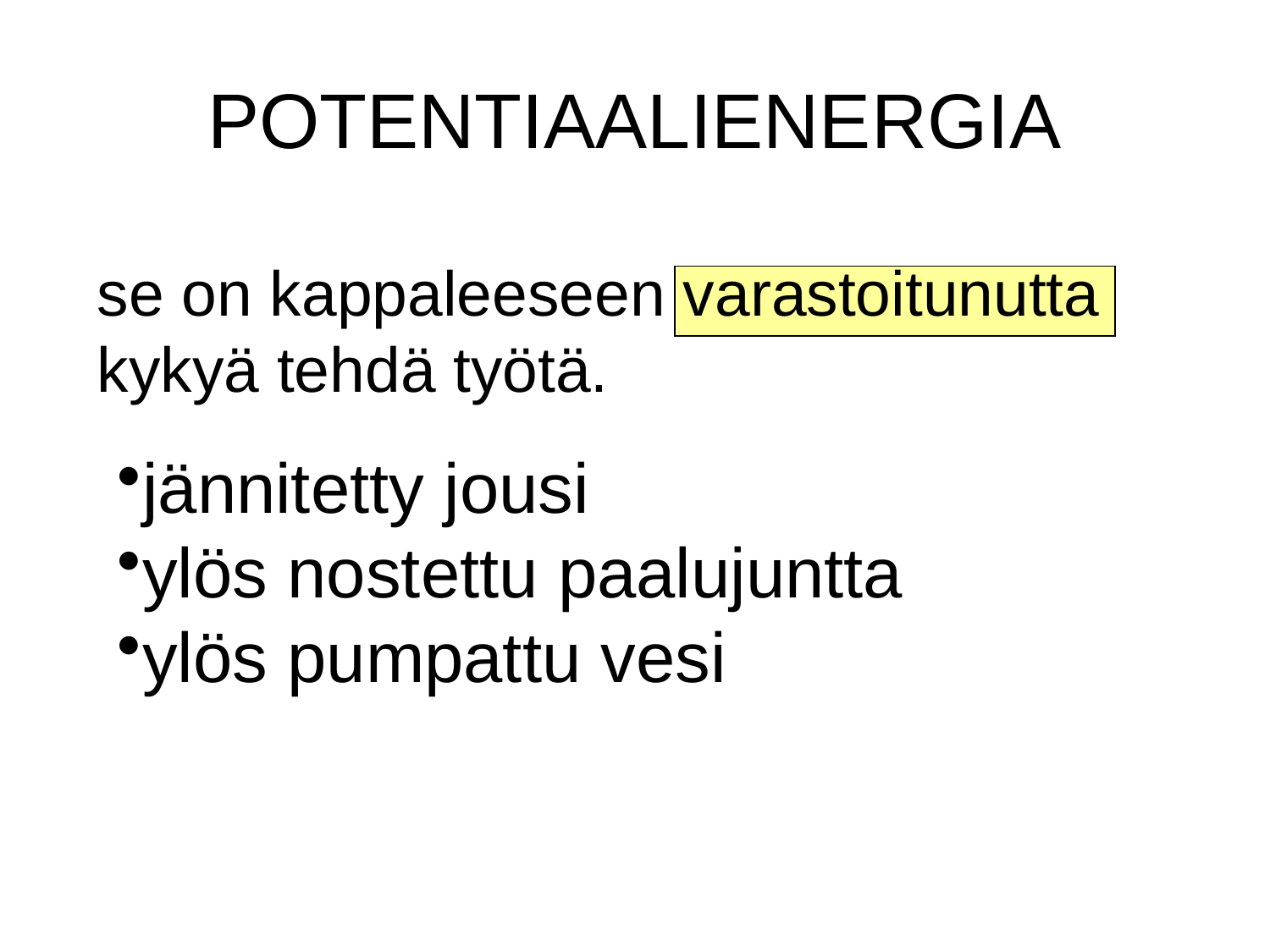

# POTENTIAALIENERGIA
se on kappaleeseen varastoitunutta
kykyä tehdä työtä.

jännitetty jousi
ylös nostettu paalujuntta
ylös pumpattu vesi